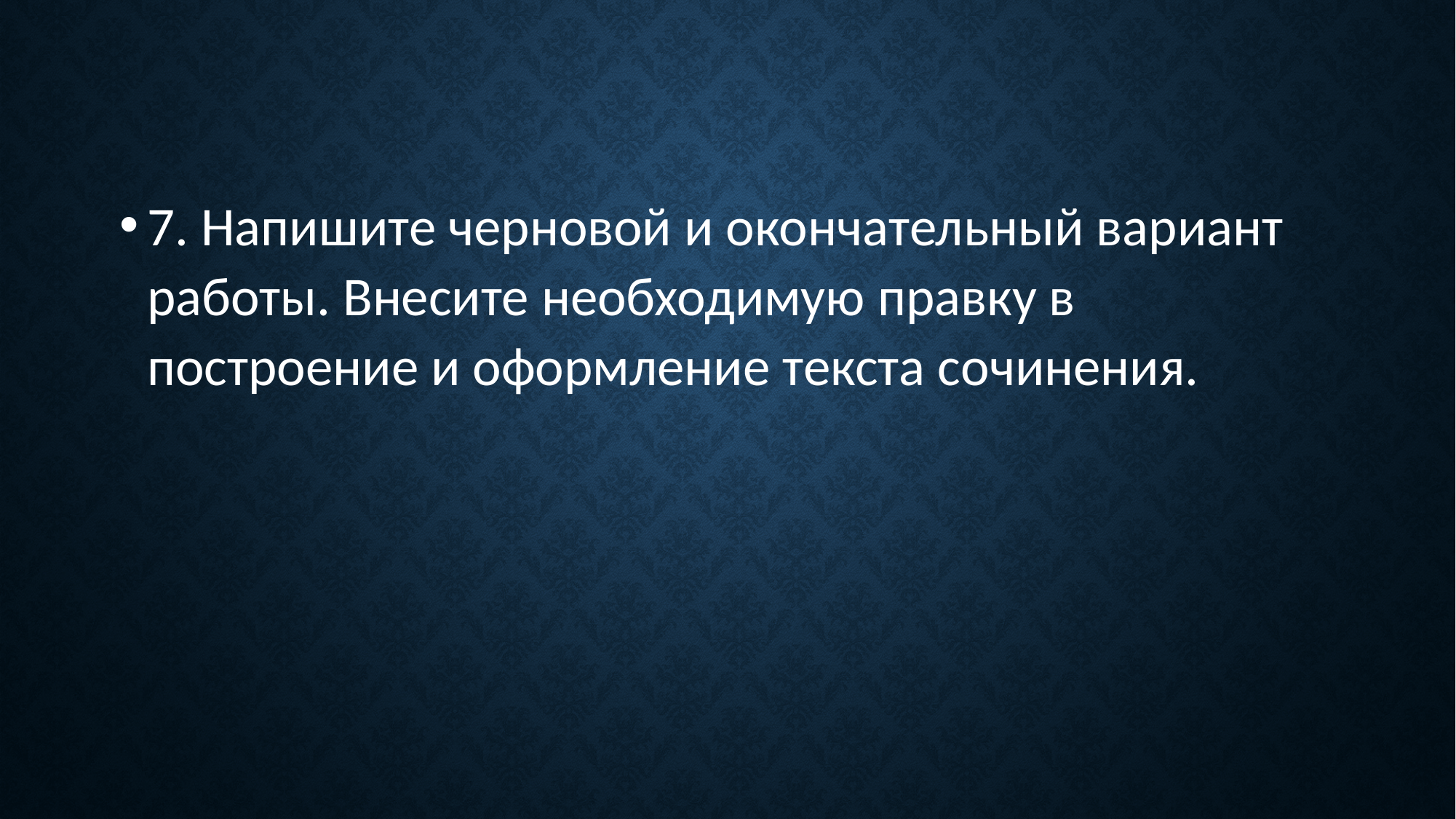

#
7. Напишите черновой и окончательный вариант работы. Внесите необходимую правку в построение и оформление текста сочинения.